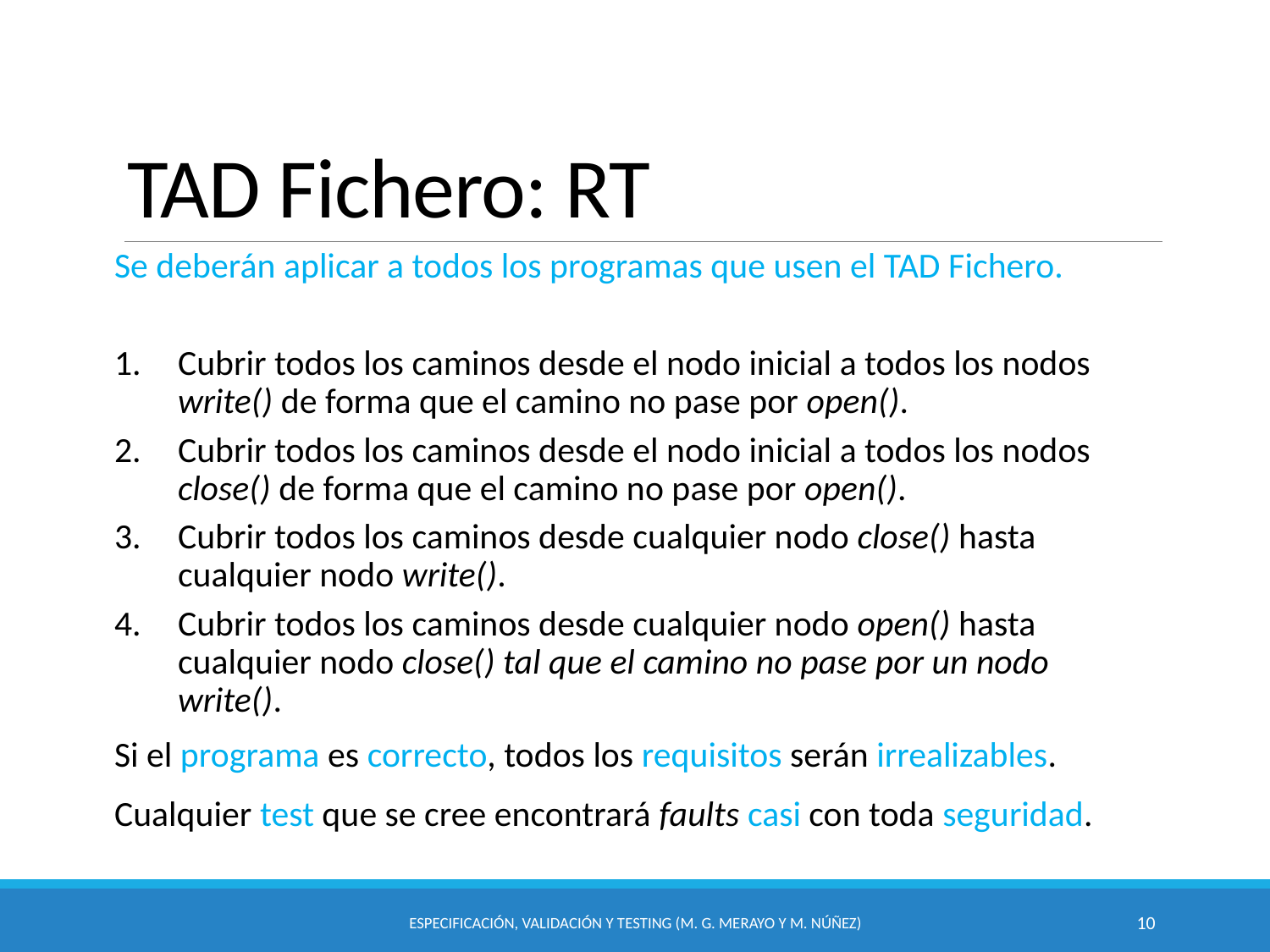

# TAD Fichero: RT
Se deberán aplicar a todos los programas que usen el TAD Fichero.

Cubrir todos los caminos desde el nodo inicial a todos los nodos write() de forma que el camino no pase por open().
Cubrir todos los caminos desde el nodo inicial a todos los nodos close() de forma que el camino no pase por open().
Cubrir todos los caminos desde cualquier nodo close() hasta cualquier nodo write().
Cubrir todos los caminos desde cualquier nodo open() hasta cualquier nodo close() tal que el camino no pase por un nodo write().
Si el programa es correcto, todos los requisitos serán irrealizables.
Cualquier test que se cree encontrará faults casi con toda seguridad.

Especificación, Validación y Testing (M. G. Merayo y M. Núñez)
10